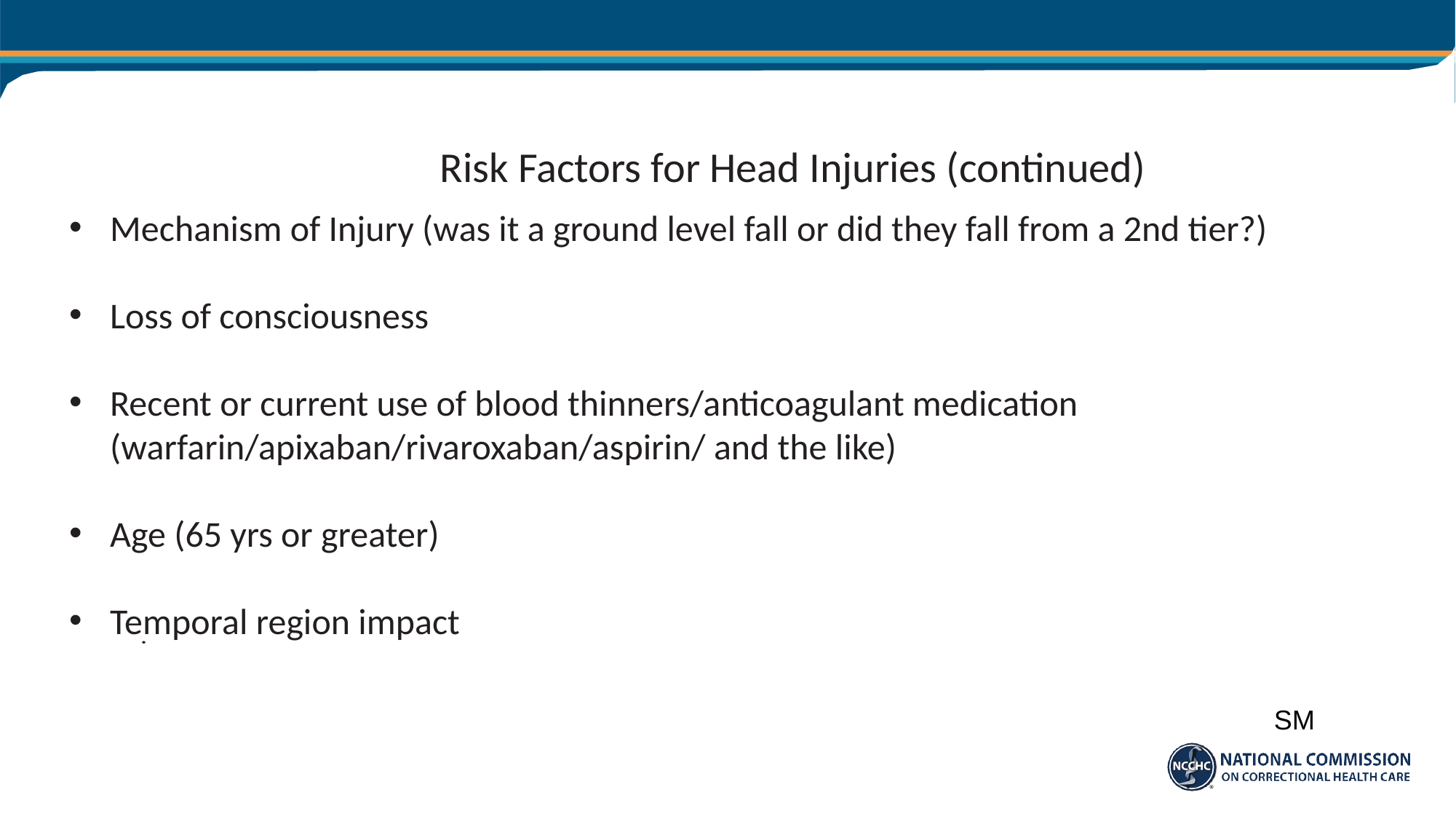

# Risk Factors for Head Injuries (continued)
Mechanism of Injury (was it a ground level fall or did they fall from a 2nd tier?)

Loss of consciousness

Recent or current use of blood thinners/anticoagulant medication (warfarin/apixaban/rivaroxaban/aspirin/ and the like)

Age (65 yrs or greater)

Temporal region impact

SM